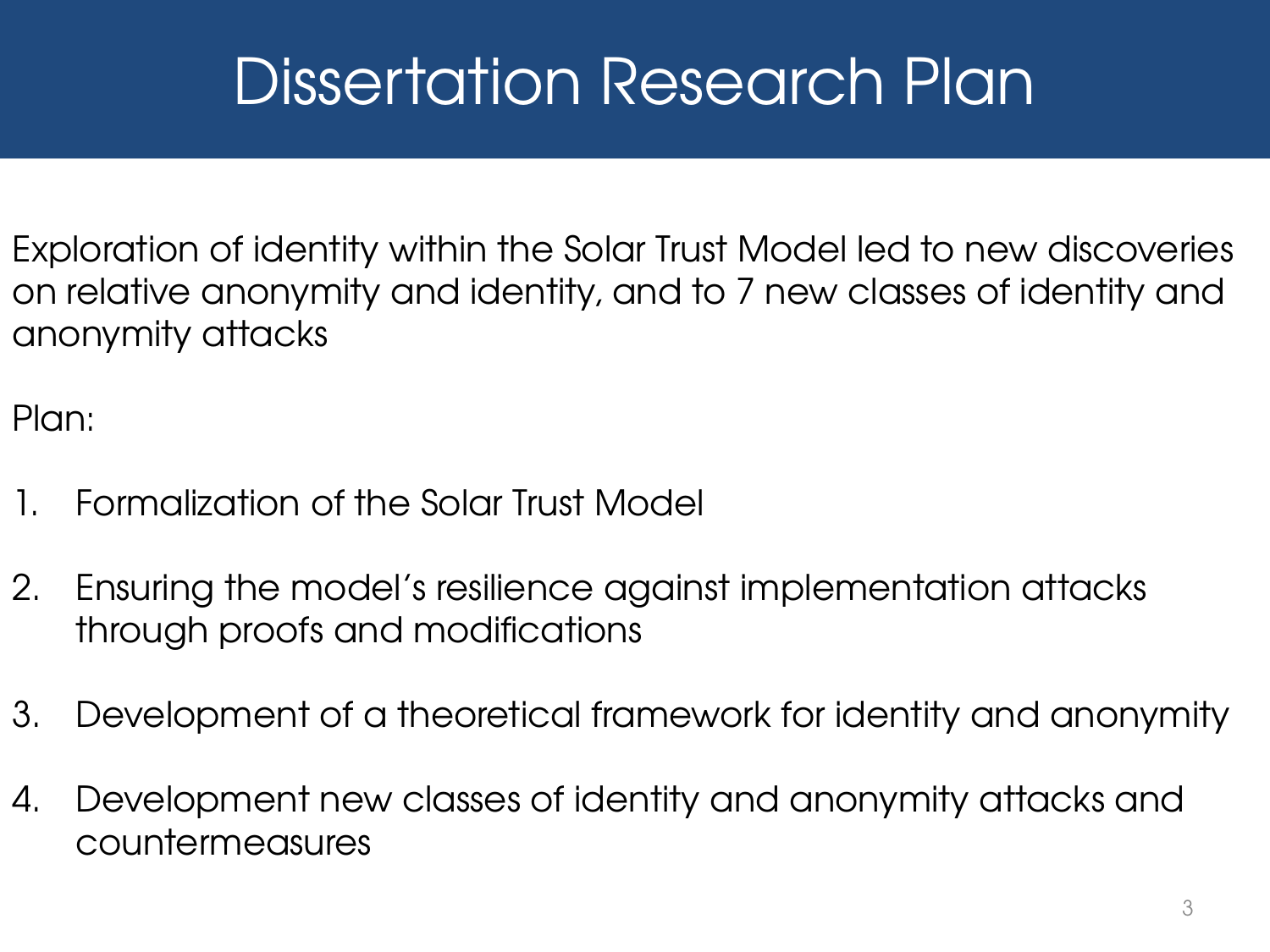

# Dissertation Research Plan

Exploration of identity within the Solar Trust Model led to new discoveries on relative anonymity and identity, and to 7 new classes of identity and anonymity attacks

Plan:

Formalization of the Solar Trust Model

Ensuring the model’s resilience against implementation attacks through proofs and modifications

Development of a theoretical framework for identity and anonymity

Development new classes of identity and anonymity attacks and countermeasures
3